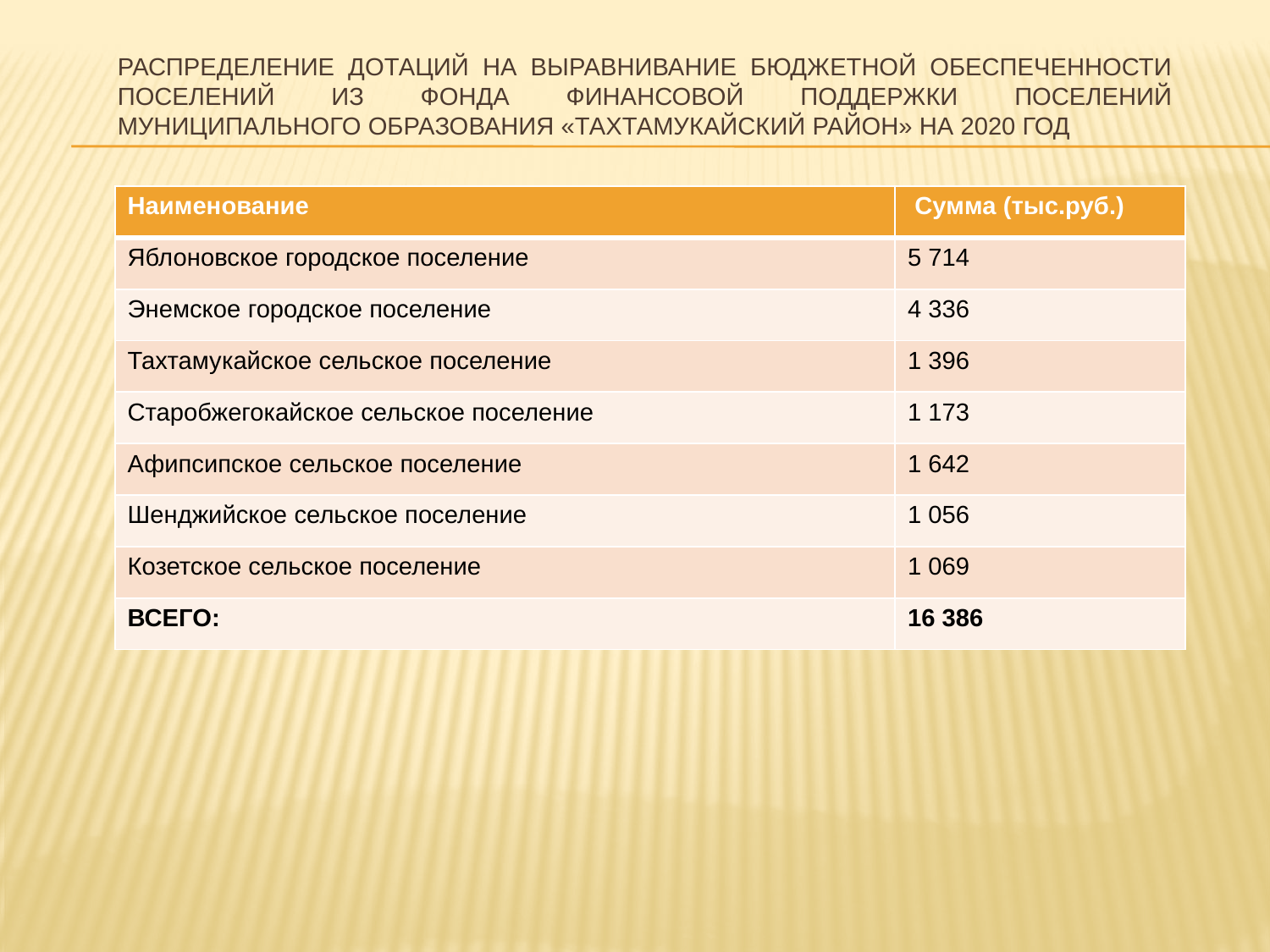

# РАСПРЕДЕЛЕНИЕ ДОТАЦИЙ НА ВЫРАВНИВАНИЕ БЮДЖЕТНОЙ ОБЕСПЕЧЕННОСТИ ПОСЕЛЕНИЙ ИЗ ФОНДА ФИНАНСОВОЙ ПОДДЕРЖКИ ПОСЕЛЕНИЙ МУНИЦИПАЛЬНОГО ОБРАЗОВАНИЯ «ТАХТАМУКАЙСКИЙ РАЙОН» НА 2020 ГОД
| Наименование | Сумма (тыс.руб.) |
| --- | --- |
| Яблоновское городское поселение | 5 714 |
| Энемское городское поселение | 4 336 |
| Тахтамукайское сельское поселение | 1 396 |
| Старобжегокайское сельское поселение | 1 173 |
| Афипсипское сельское поселение | 1 642 |
| Шенджийское сельское поселение | 1 056 |
| Козетское сельское поселение | 1 069 |
| ВСЕГО: | 16 386 |